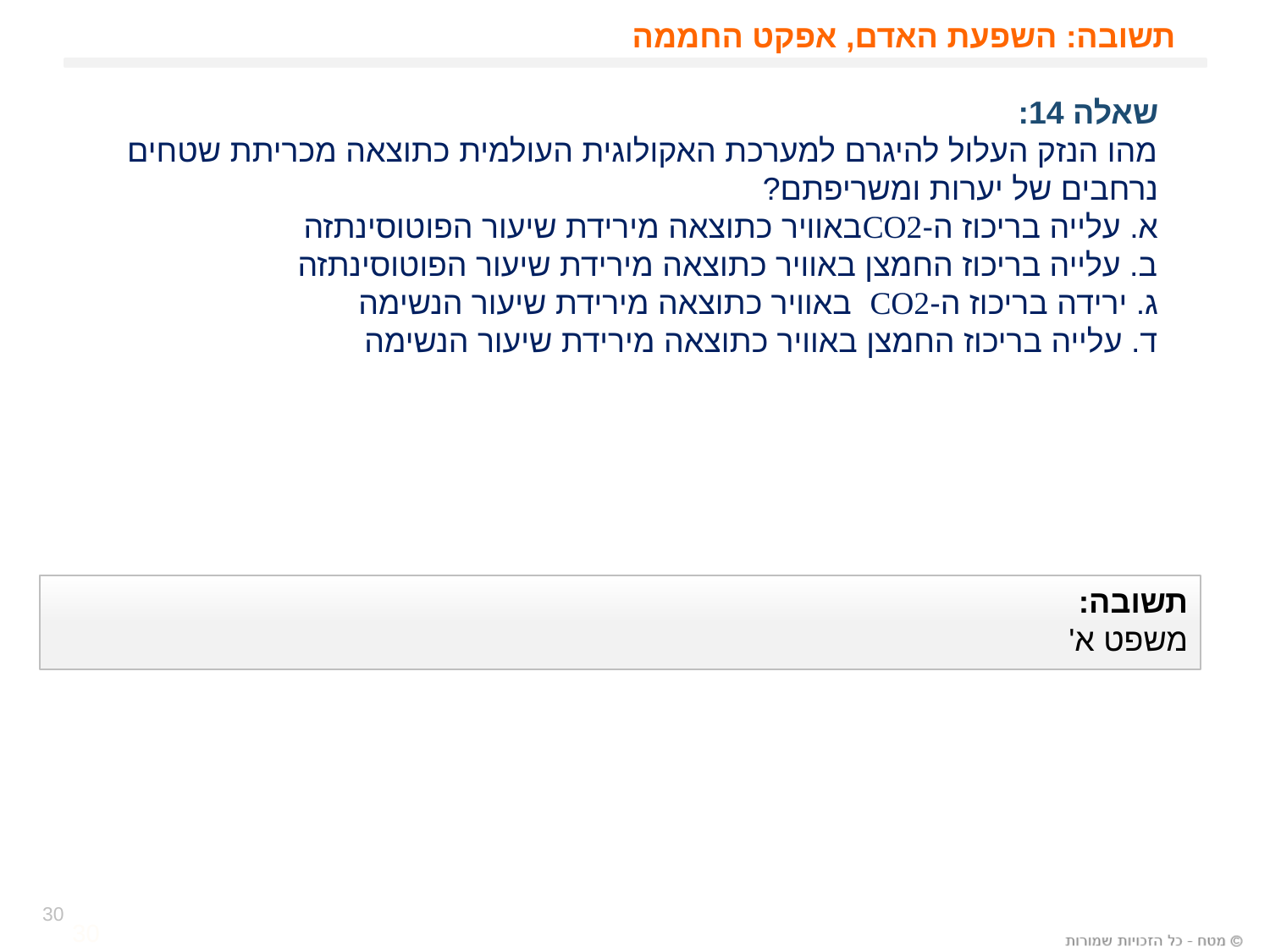

# תשובה: השפעת האדם, אפקט החממה

שאלה 14:
מהו הנזק העלול להיגרם למערכת האקולוגית העולמית כתוצאה מכריתת שטחים נרחבים של יערות ומשריפתם?
א. עלייה בריכוז ה-CO2באוויר כתוצאה מירידת שיעור הפוטוסינתזה
ב. עלייה בריכוז החמצן באוויר כתוצאה מירידת שיעור הפוטוסינתזה
ג. ירידה בריכוז ה-CO2  באוויר כתוצאה מירידת שיעור הנשימה
ד. עלייה בריכוז החמצן באוויר כתוצאה מירידת שיעור הנשימה

תשובה:
משפט א'
30
30